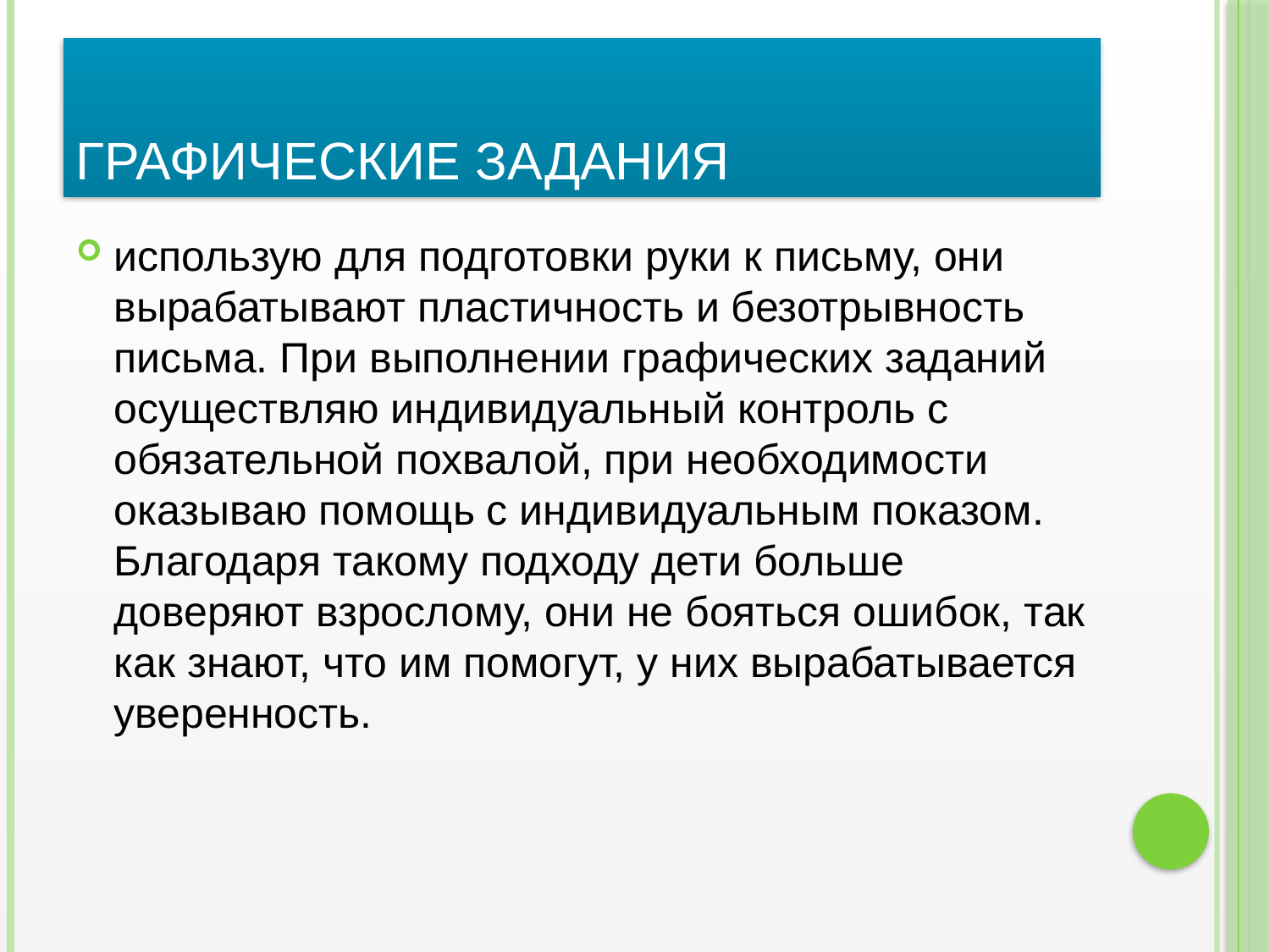

# Графические задания
использую для подготовки руки к письму, они вырабатывают пластичность и безотрывность письма. При выполнении графических заданий осуществляю индивидуальный контроль с обязательной похвалой, при необходимости оказываю помощь с индивидуальным показом. Благодаря такому подходу дети больше доверяют взрослому, они не бояться ошибок, так как знают, что им помогут, у них вырабатывается уверенность.